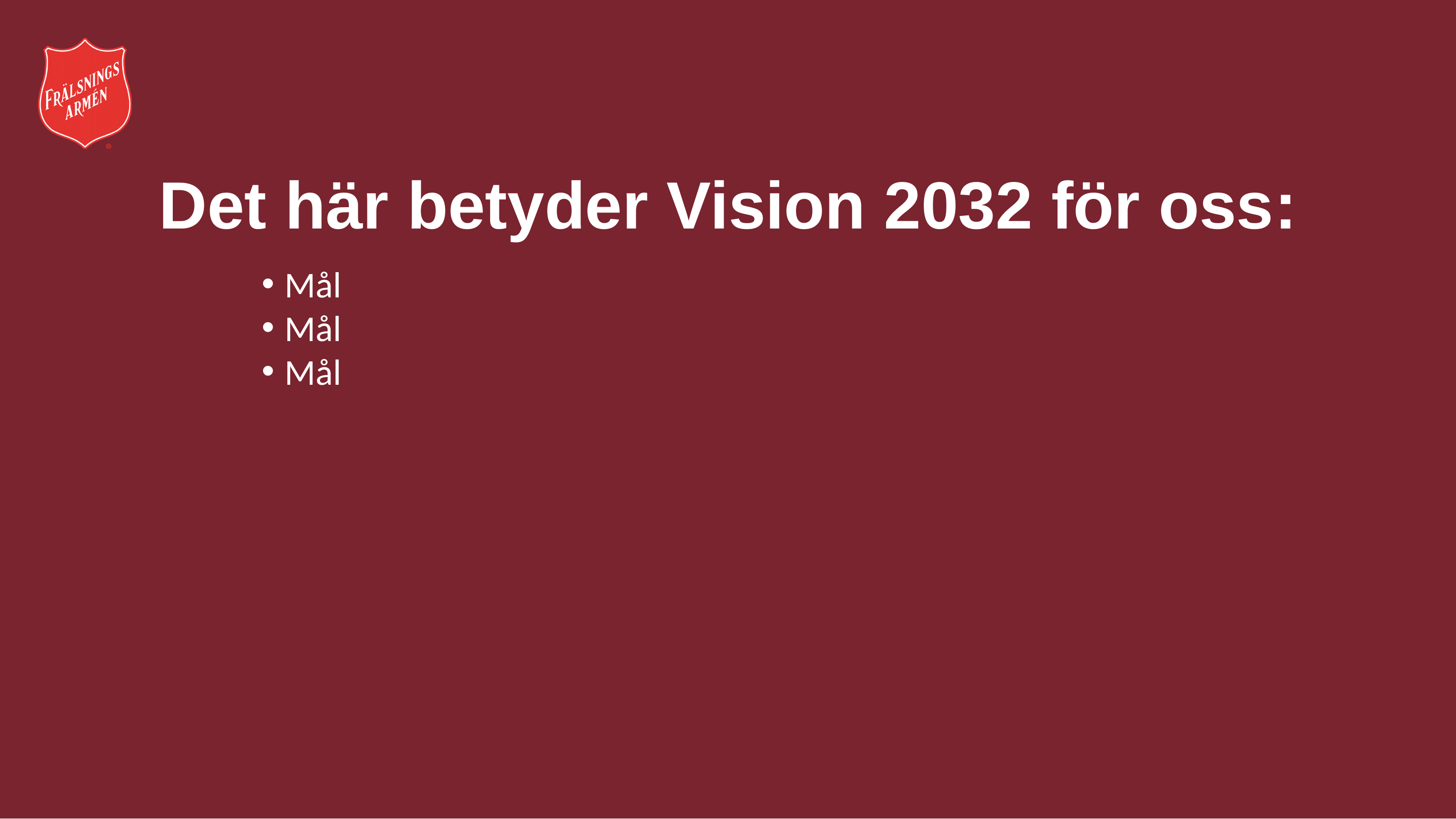

Det här betyder Vision 2032 för oss:
Mål
Mål
Mål